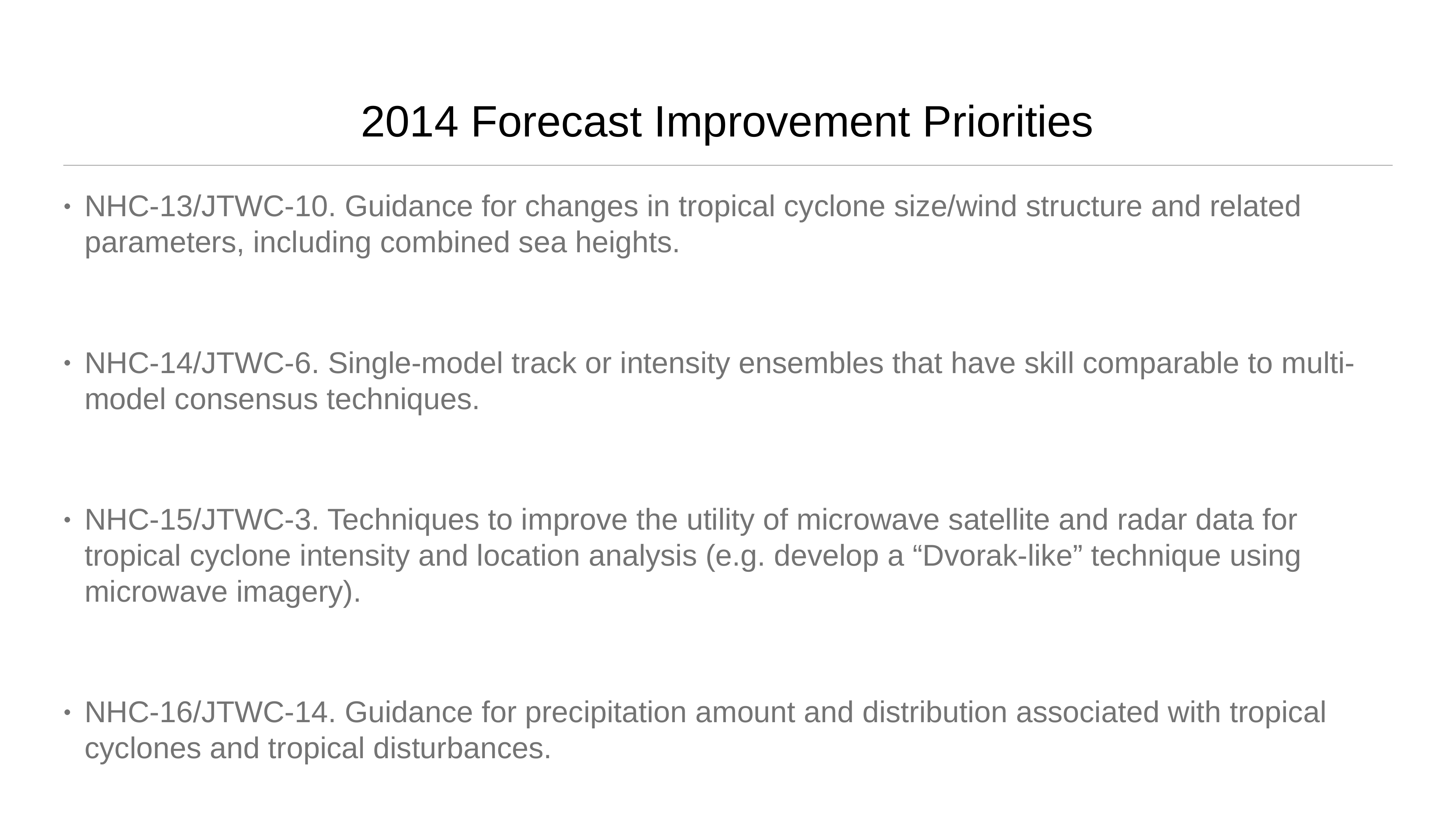

# 2014 Forecast Improvement Priorities
NHC-13/JTWC-10. Guidance for changes in tropical cyclone size/wind structure and related parameters, including combined sea heights.

NHC-14/JTWC-6. Single-model track or intensity ensembles that have skill comparable to multi-model consensus techniques.

NHC-15/JTWC-3. Techniques to improve the utility of microwave satellite and radar data for tropical cyclone intensity and location analysis (e.g. develop a “Dvorak-like” technique using microwave imagery).

NHC-16/JTWC-14. Guidance for precipitation amount and distribution associated with tropical cyclones and tropical disturbances.